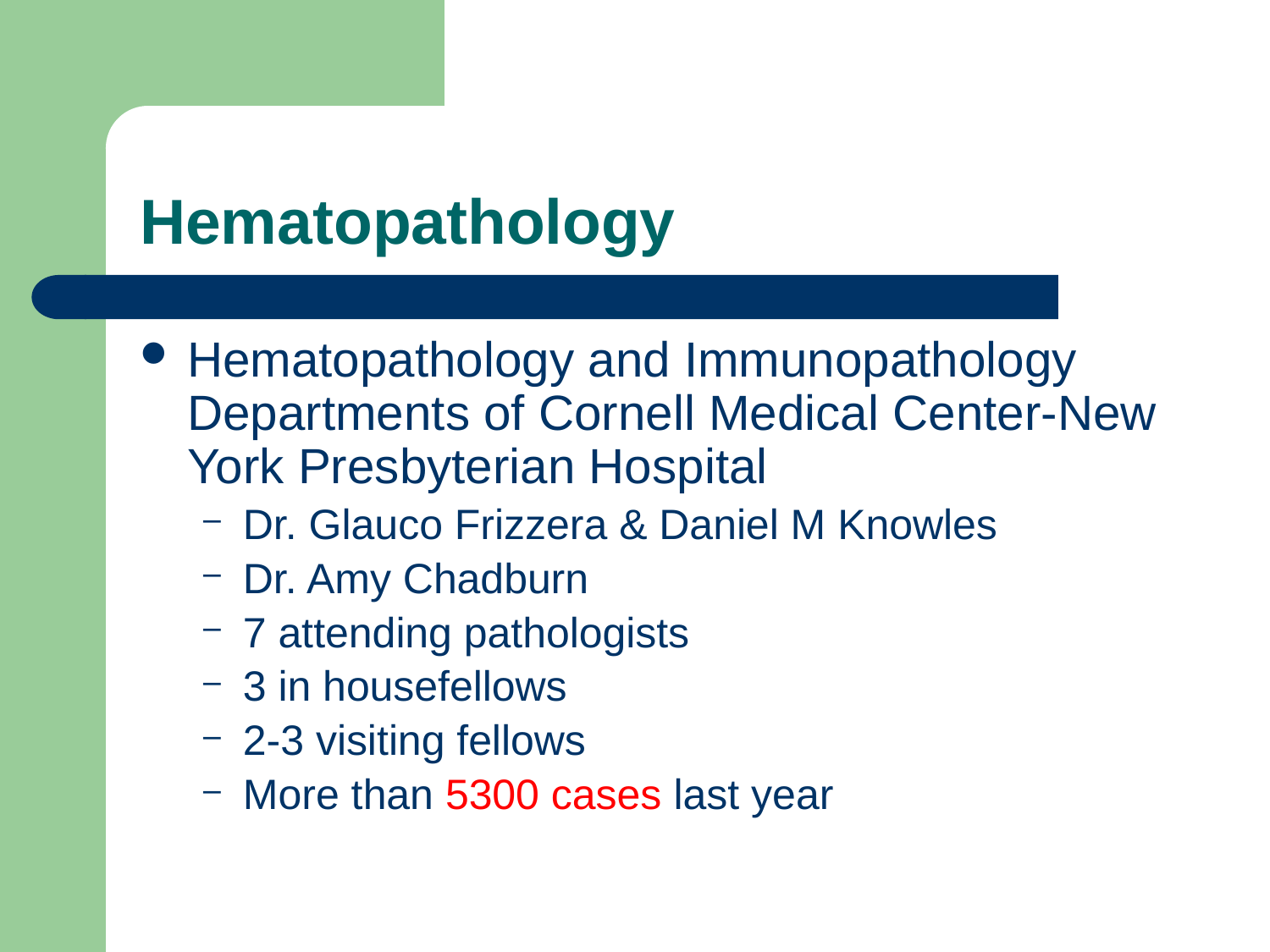

# Hematopathology
Hematopathology and Immunopathology Departments of Cornell Medical Center-New York Presbyterian Hospital
Dr. Glauco Frizzera & Daniel M Knowles
Dr. Amy Chadburn
7 attending pathologists
3 in housefellows
2-3 visiting fellows
More than 5300 cases last year